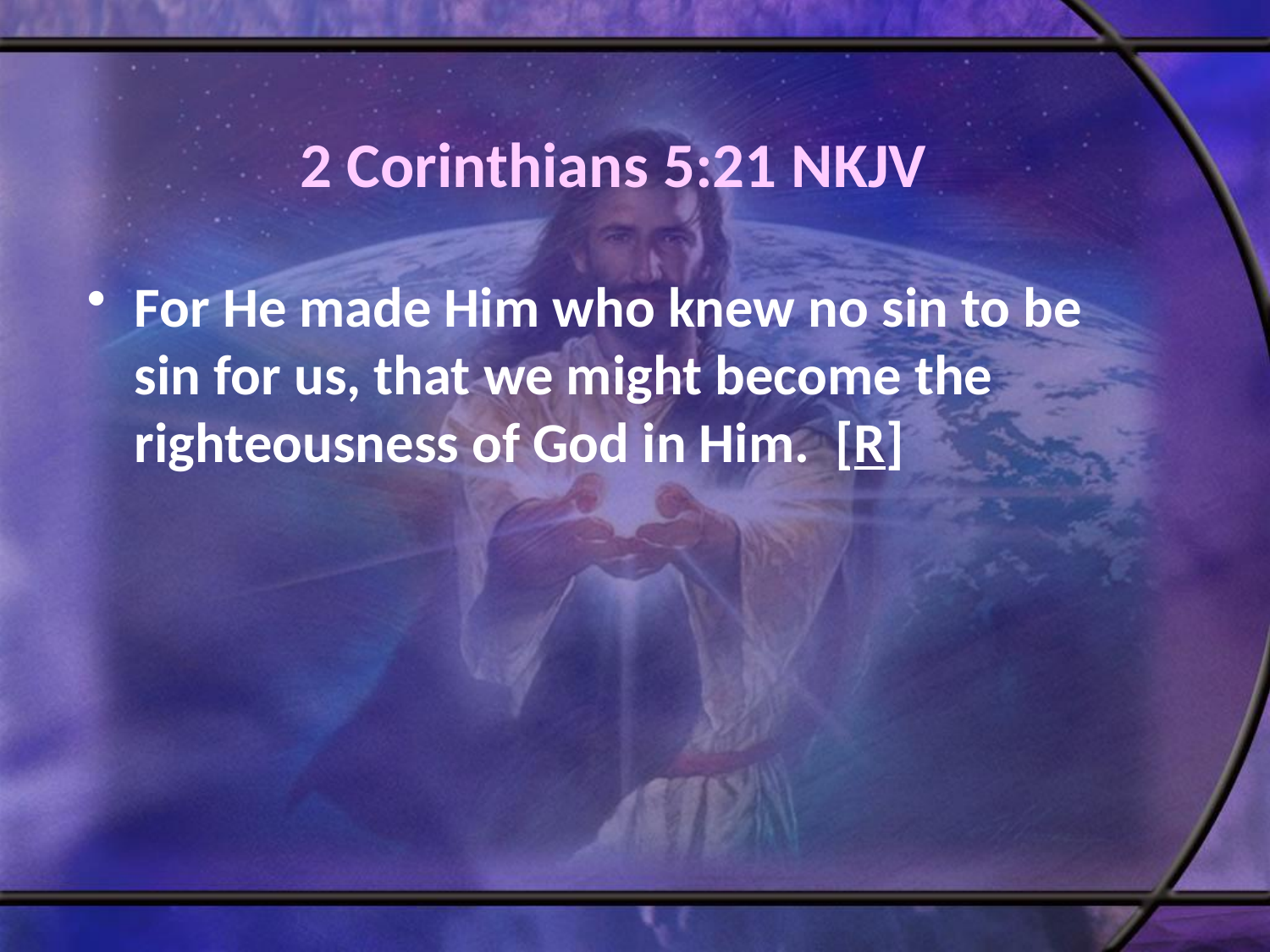

# 2 Corinthians 5:21 NKJV
For He made Him who knew no sin to be sin for us, that we might become the righteousness of God in Him.  [R]